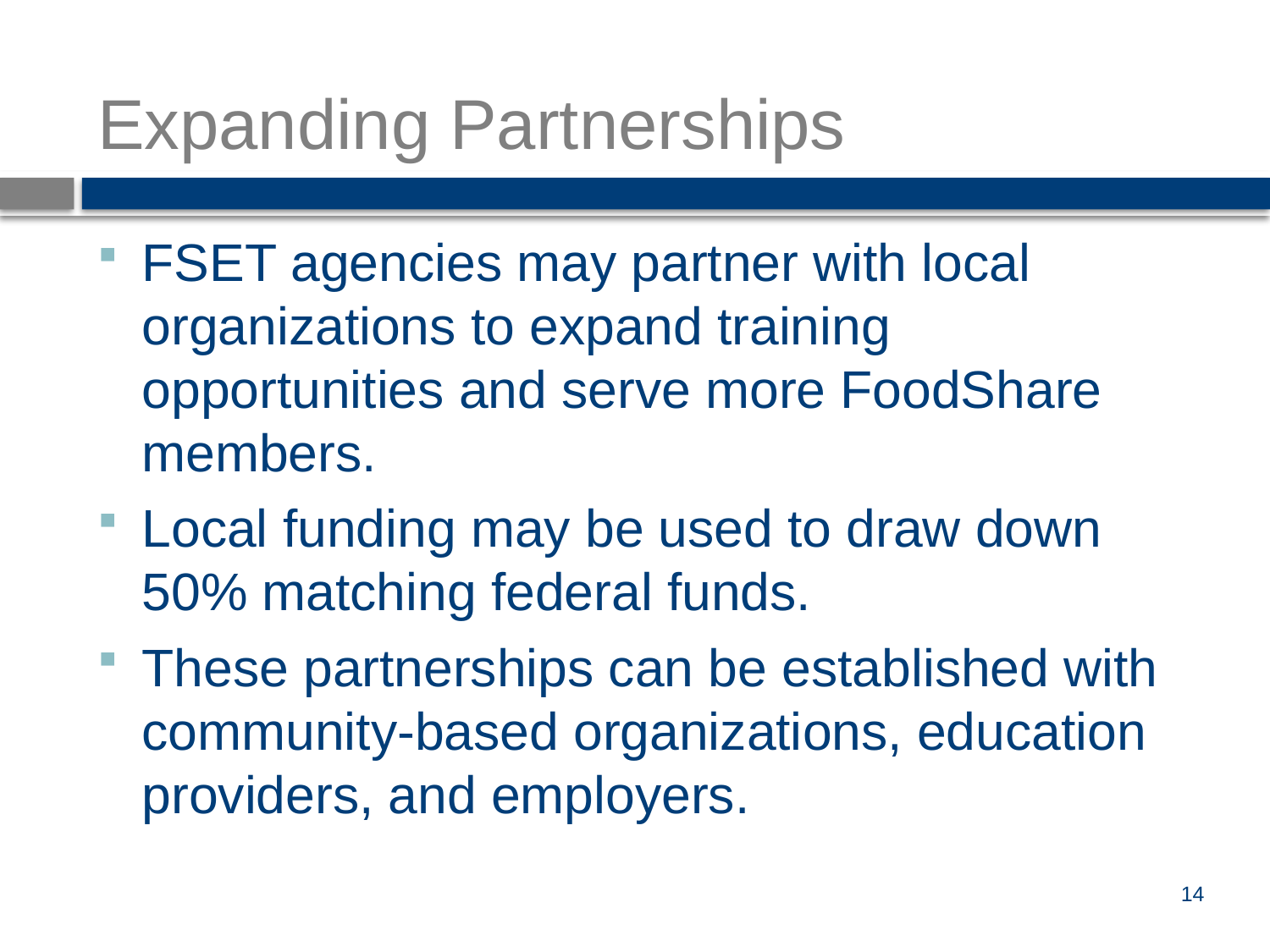

# Expanding Partnerships
FSET agencies may partner with local organizations to expand training opportunities and serve more FoodShare members.
Local funding may be used to draw down 50% matching federal funds.
These partnerships can be established with community-based organizations, education providers, and employers.

14